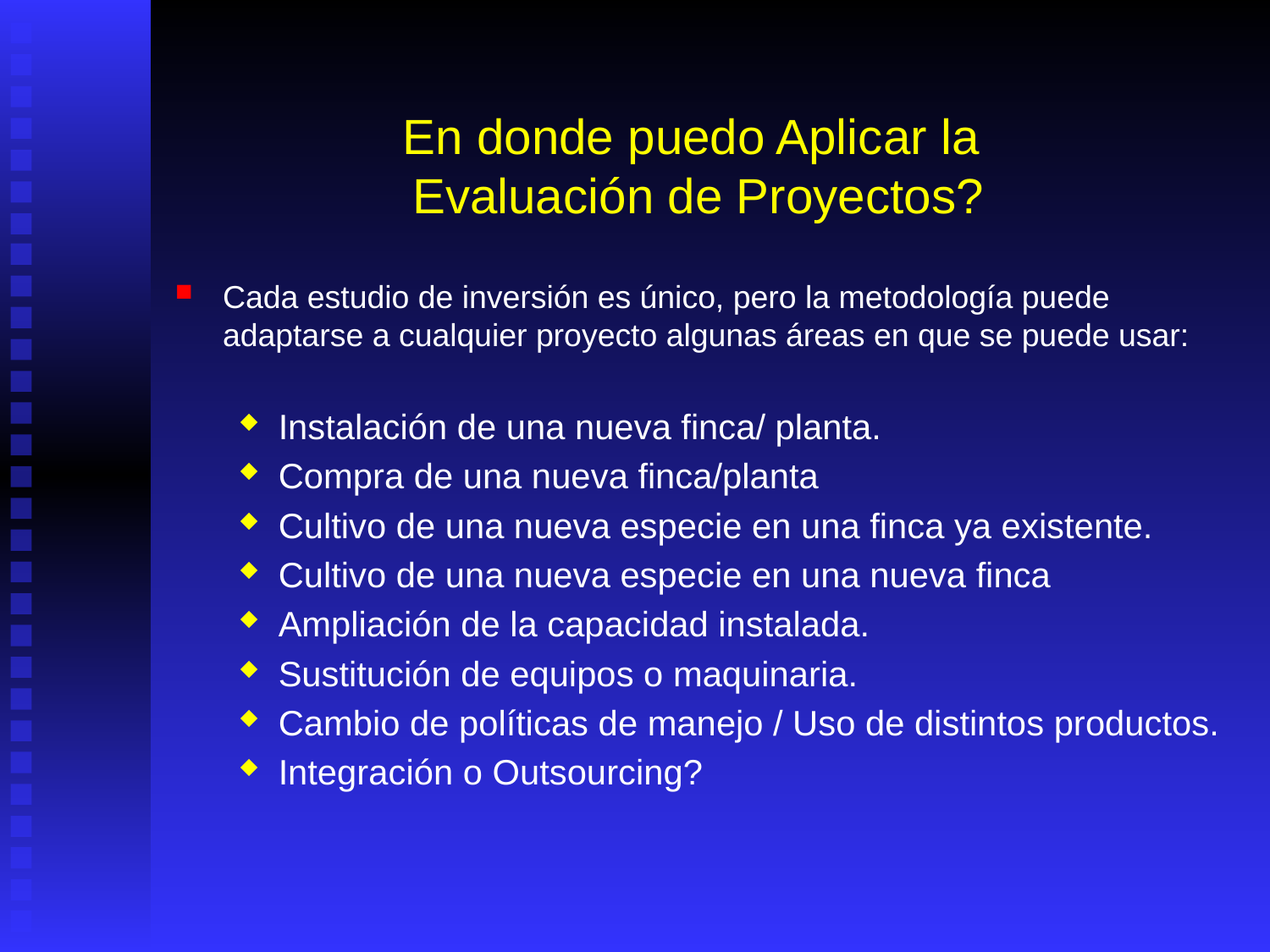

# En donde puedo Aplicar la Evaluación de Proyectos?
Cada estudio de inversión es único, pero la metodología puede adaptarse a cualquier proyecto algunas áreas en que se puede usar:

Instalación de una nueva finca/ planta.
Compra de una nueva finca/planta
Cultivo de una nueva especie en una finca ya existente.
Cultivo de una nueva especie en una nueva finca
Ampliación de la capacidad instalada.
Sustitución de equipos o maquinaria.
Cambio de políticas de manejo / Uso de distintos productos.
Integración o Outsourcing?